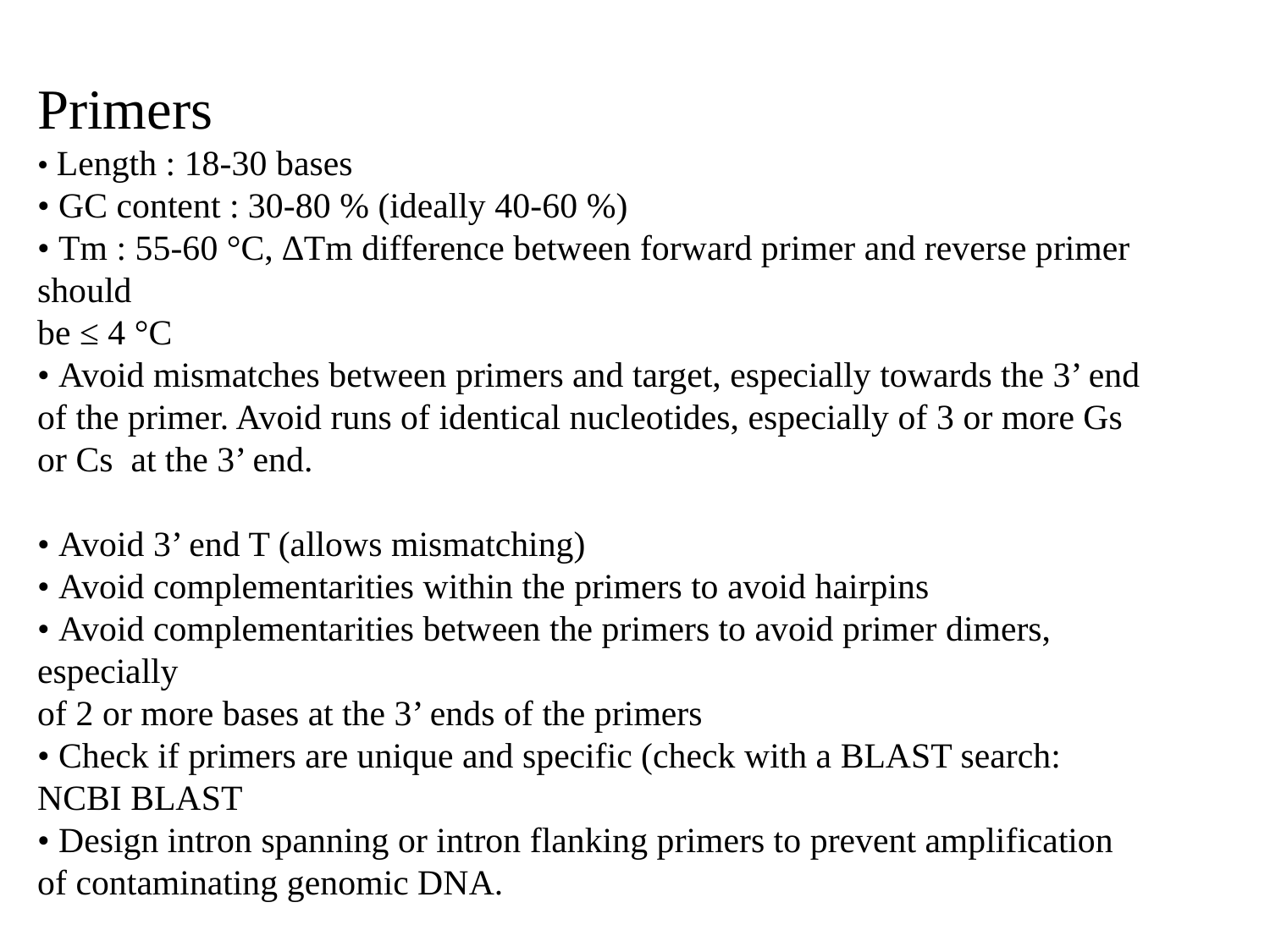

Primers
• Length : 18-30 bases
• GC content : 30-80 % (ideally 40-60 %)
• Tm : 55-60 °C, ∆Tm difference between forward primer and reverse primer should
be ≤ 4 °C
• Avoid mismatches between primers and target, especially towards the 3’ end of the primer. Avoid runs of identical nucleotides, especially of 3 or more Gs or Cs  at the 3’ end.

• Avoid 3’ end T (allows mismatching)
• Avoid complementarities within the primers to avoid hairpins
• Avoid complementarities between the primers to avoid primer dimers, especially
of 2 or more bases at the 3’ ends of the primers
• Check if primers are unique and specific (check with a BLAST search: NCBI BLAST
• Design intron spanning or intron flanking primers to prevent amplification of contaminating genomic DNA.